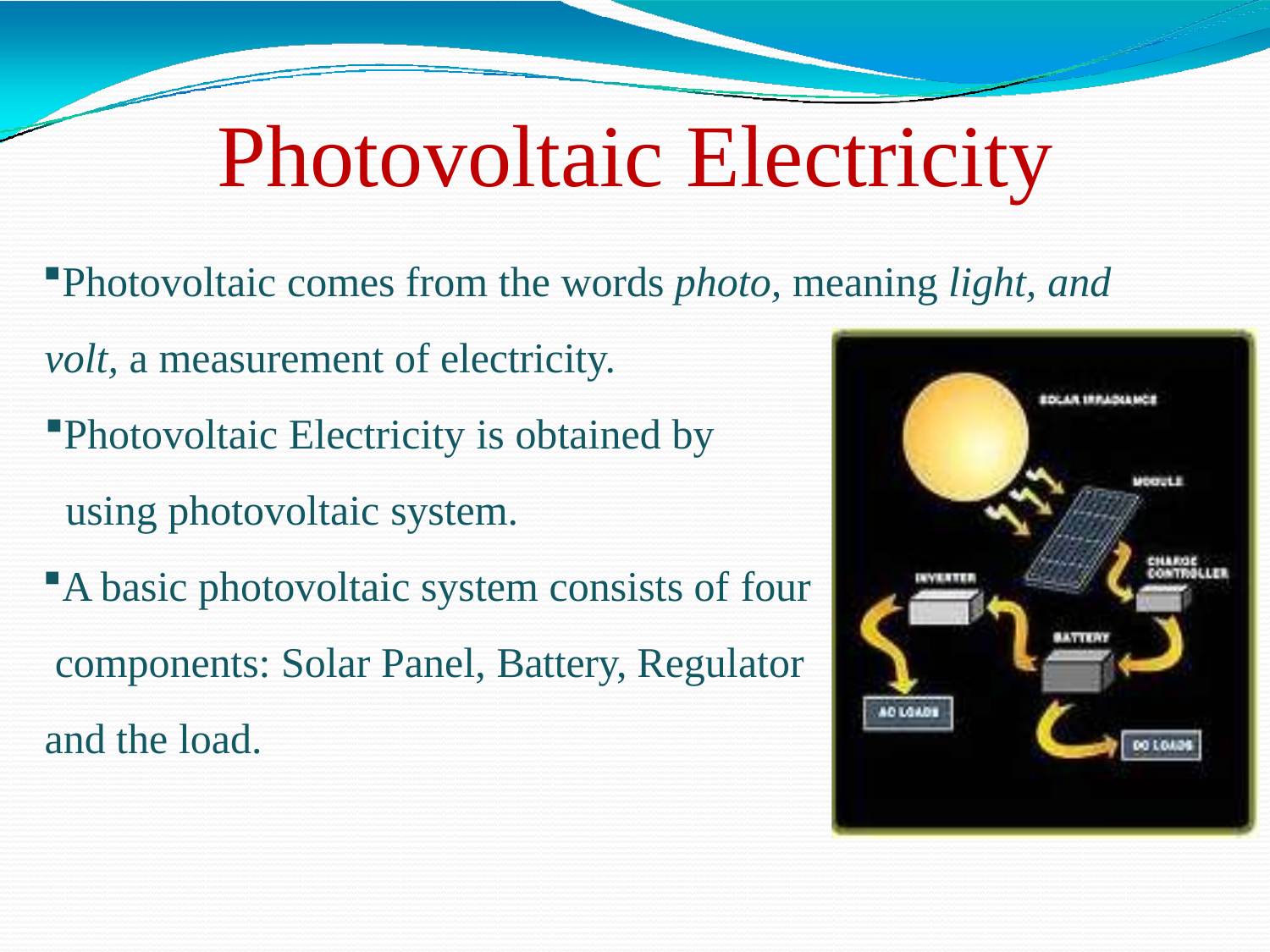

# Photovoltaic Electricity
Photovoltaic comes from the words photo, meaning light, and  volt, a measurement of electricity.
Photovoltaic Electricity is obtained by  using photovoltaic system.
A basic photovoltaic system consists of four  components: Solar Panel, Battery, Regulator  and the load.